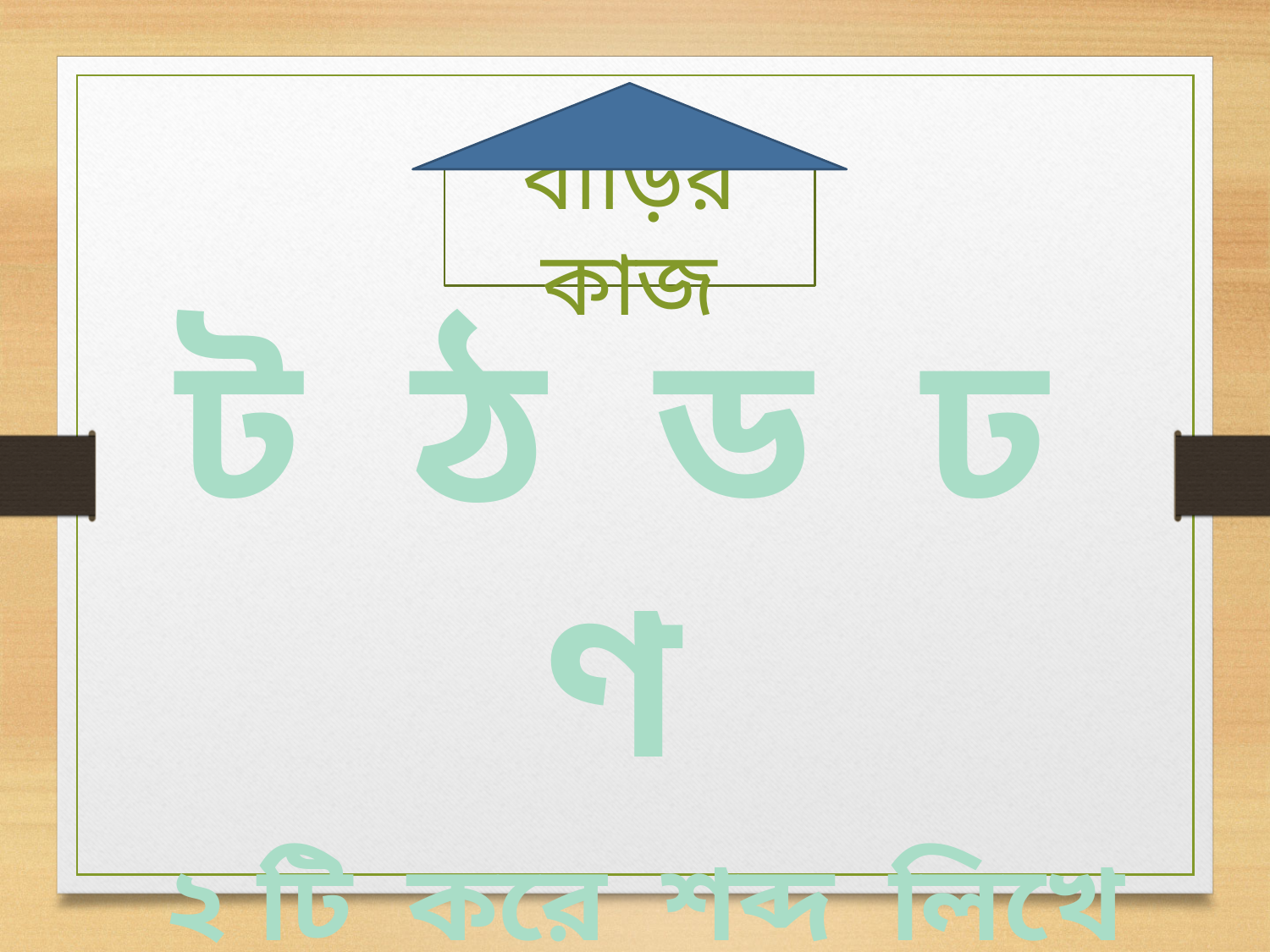

বাড়ির কাজ
ট  ঠ  ড  ঢ  ণ
 ২ টি  করে  শব্দ  লিখে  আনবে